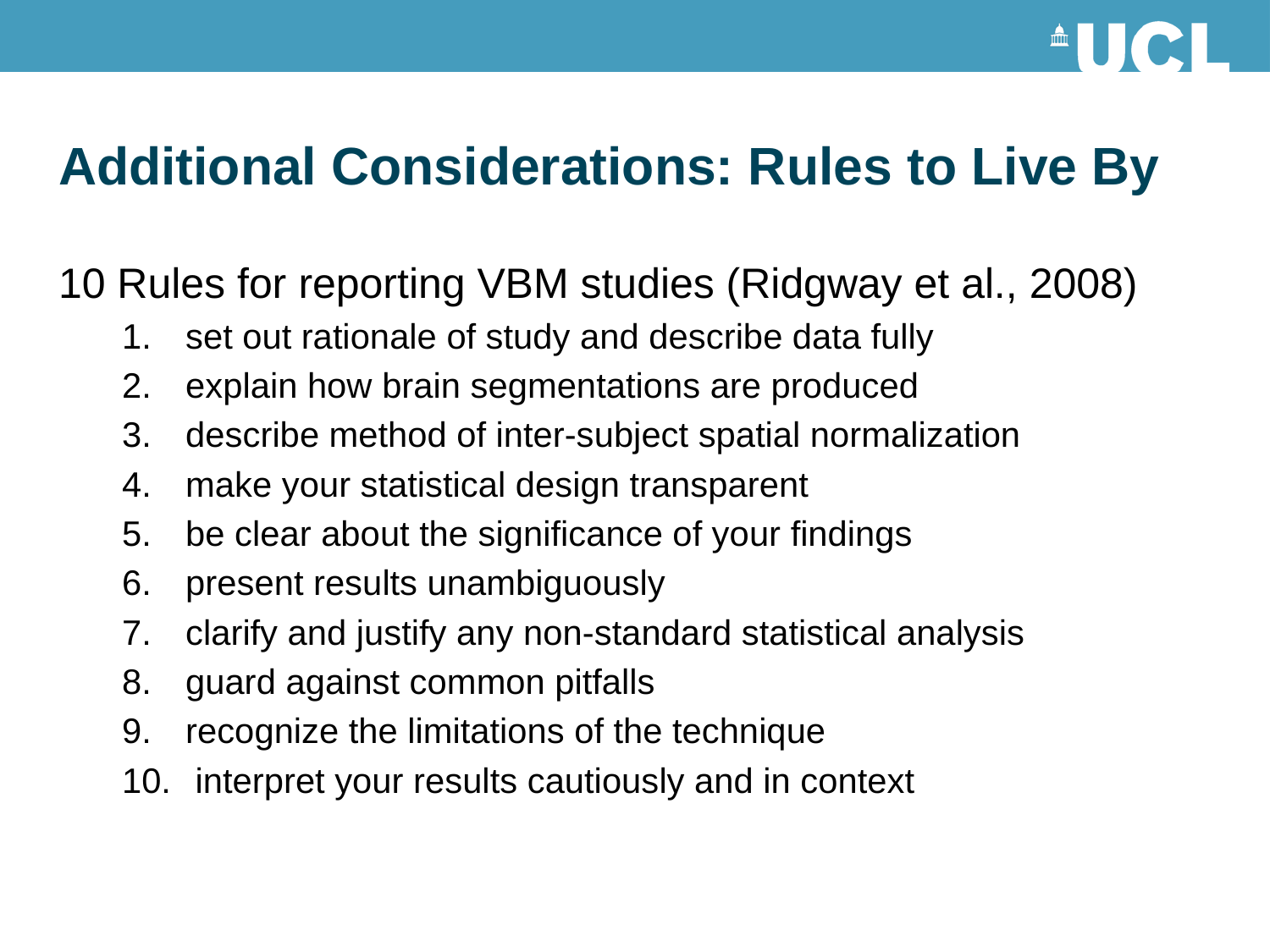

# Additional Considerations: Rules to Live By
10 Rules for reporting VBM studies (Ridgway et al., 2008)
set out rationale of study and describe data fully
explain how brain segmentations are produced
describe method of inter-subject spatial normalization
make your statistical design transparent
be clear about the significance of your findings
present results unambiguously
clarify and justify any non-standard statistical analysis
guard against common pitfalls
recognize the limitations of the technique
 interpret your results cautiously and in context